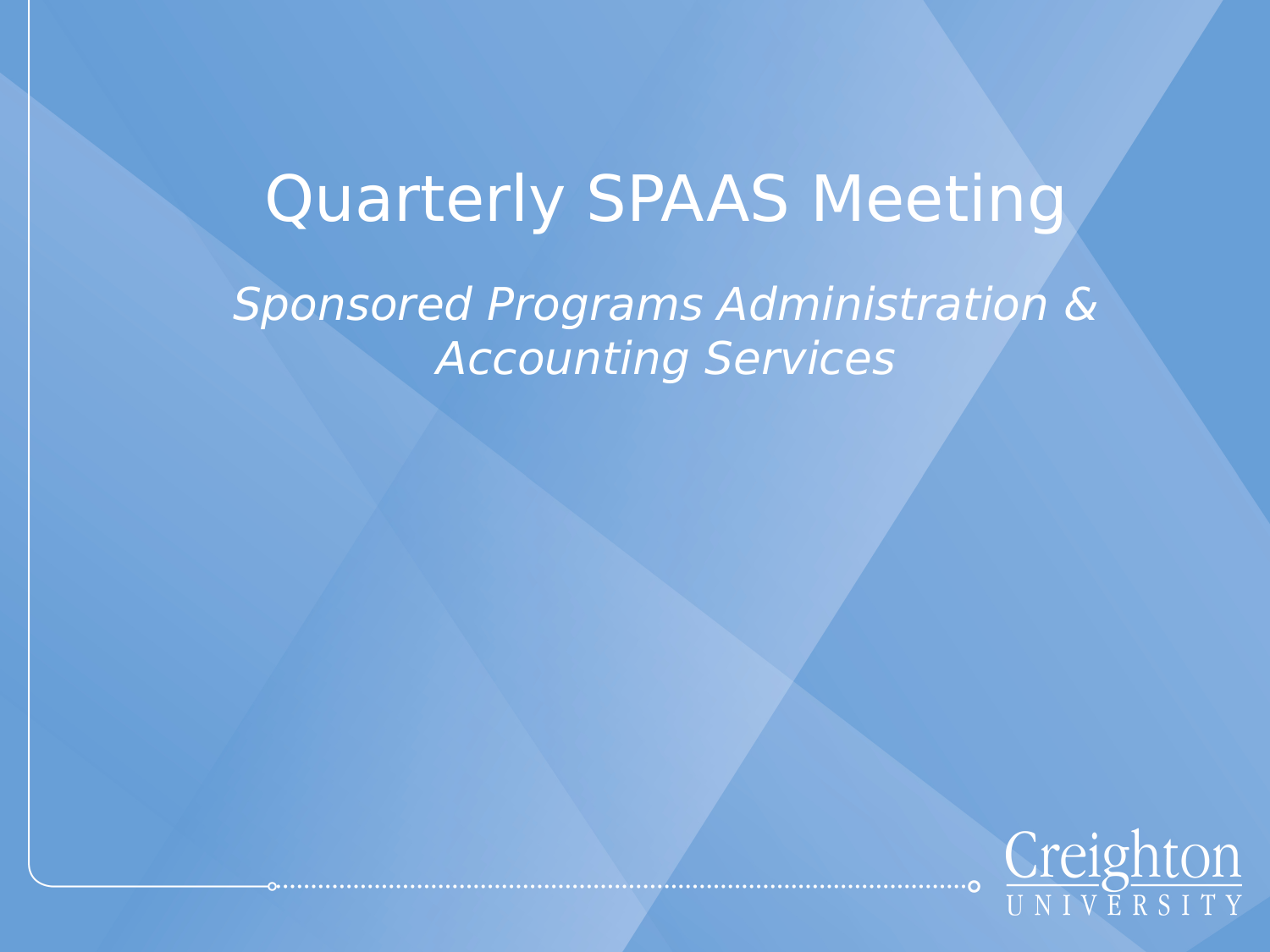

# Quarterly SPAAS Meeting
Sponsored Programs Administration & Accounting Services